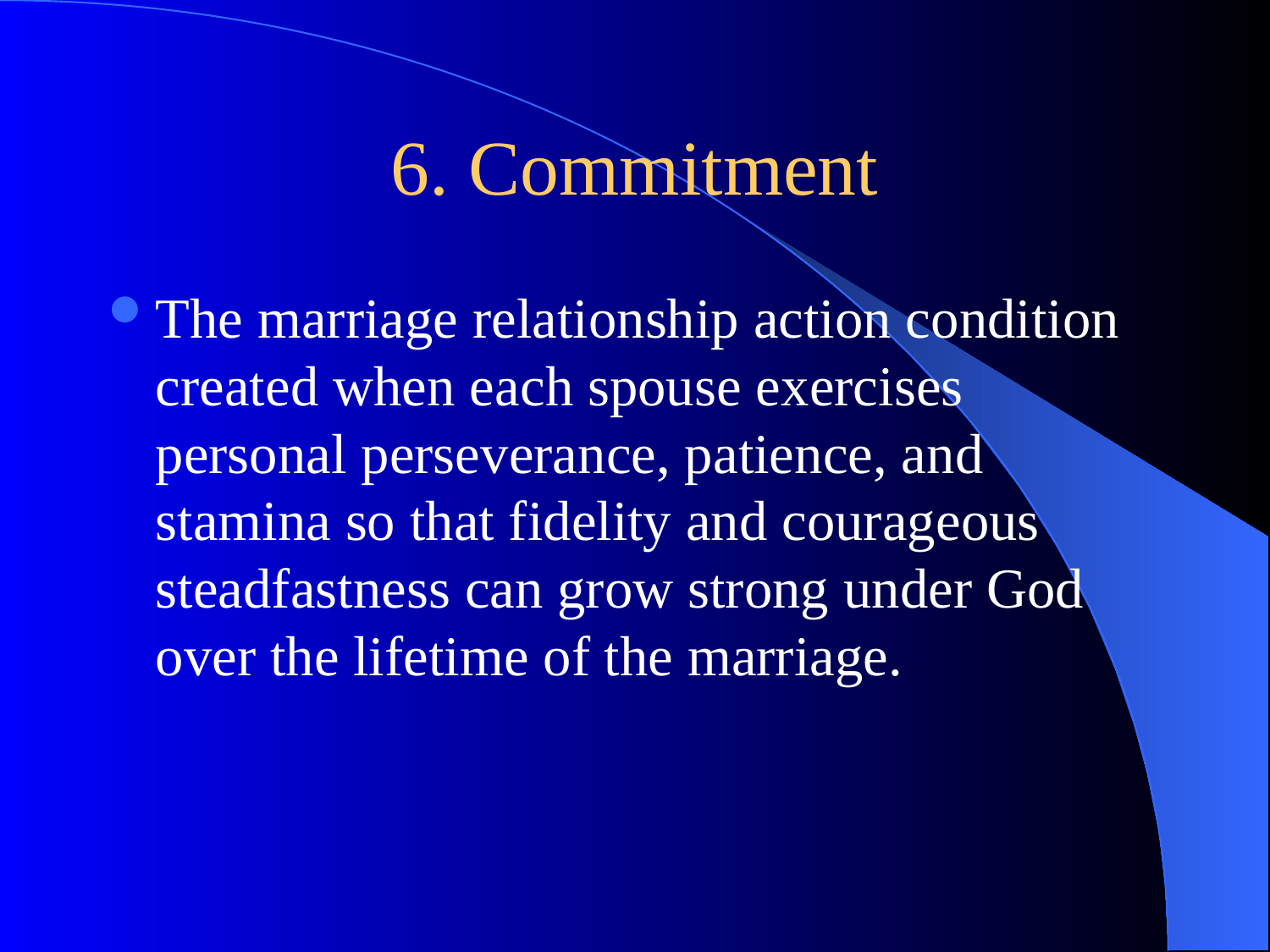

# 6. Commitment
The marriage relationship action condition created when each spouse exercises personal perseverance, patience, and stamina so that fidelity and courageous steadfastness can grow strong under God over the lifetime of the marriage.